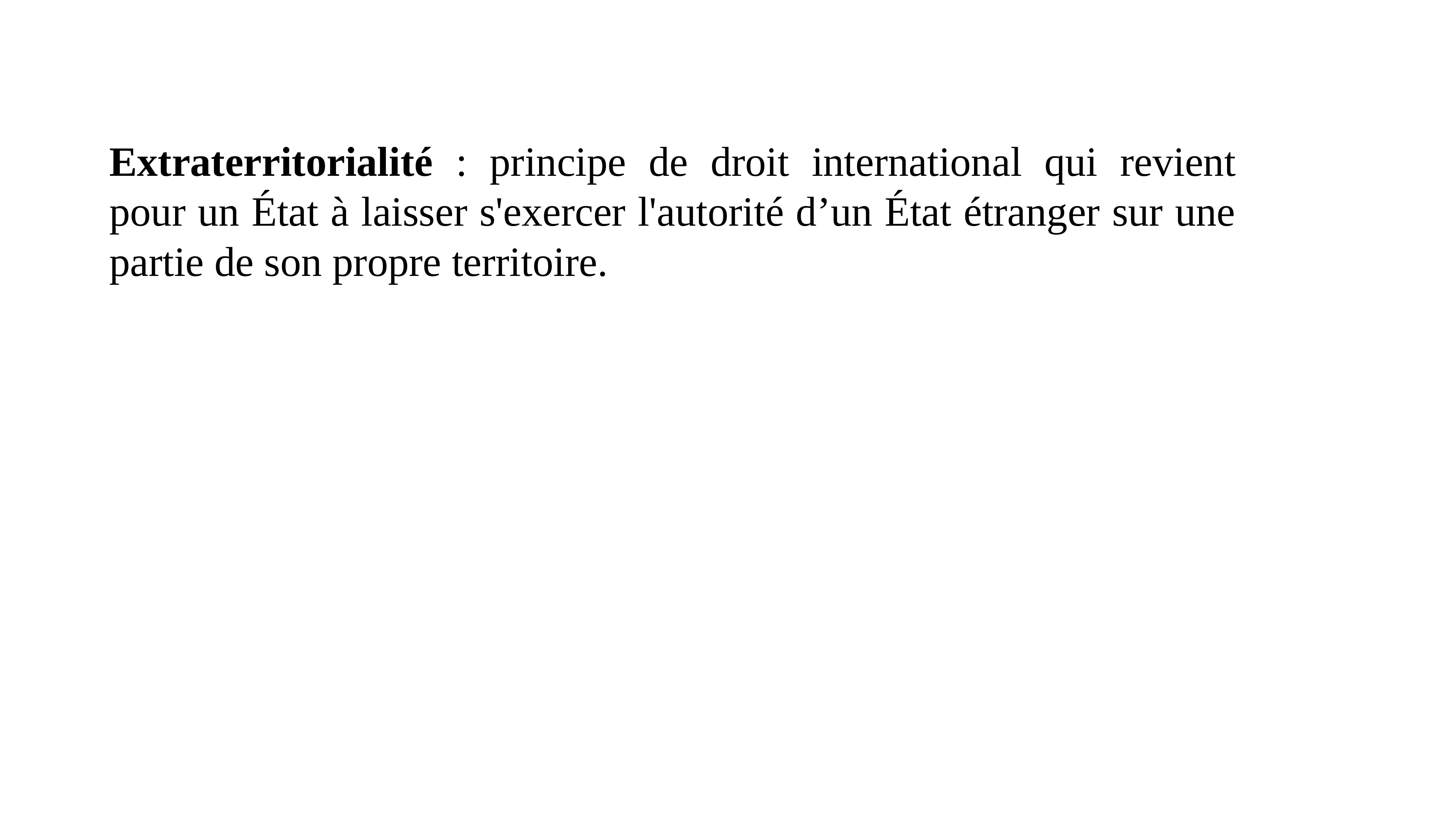

Extraterritorialité : principe de droit international qui revient pour un État à laisser s'exercer l'autorité d’un État étranger sur une partie de son propre territoire.